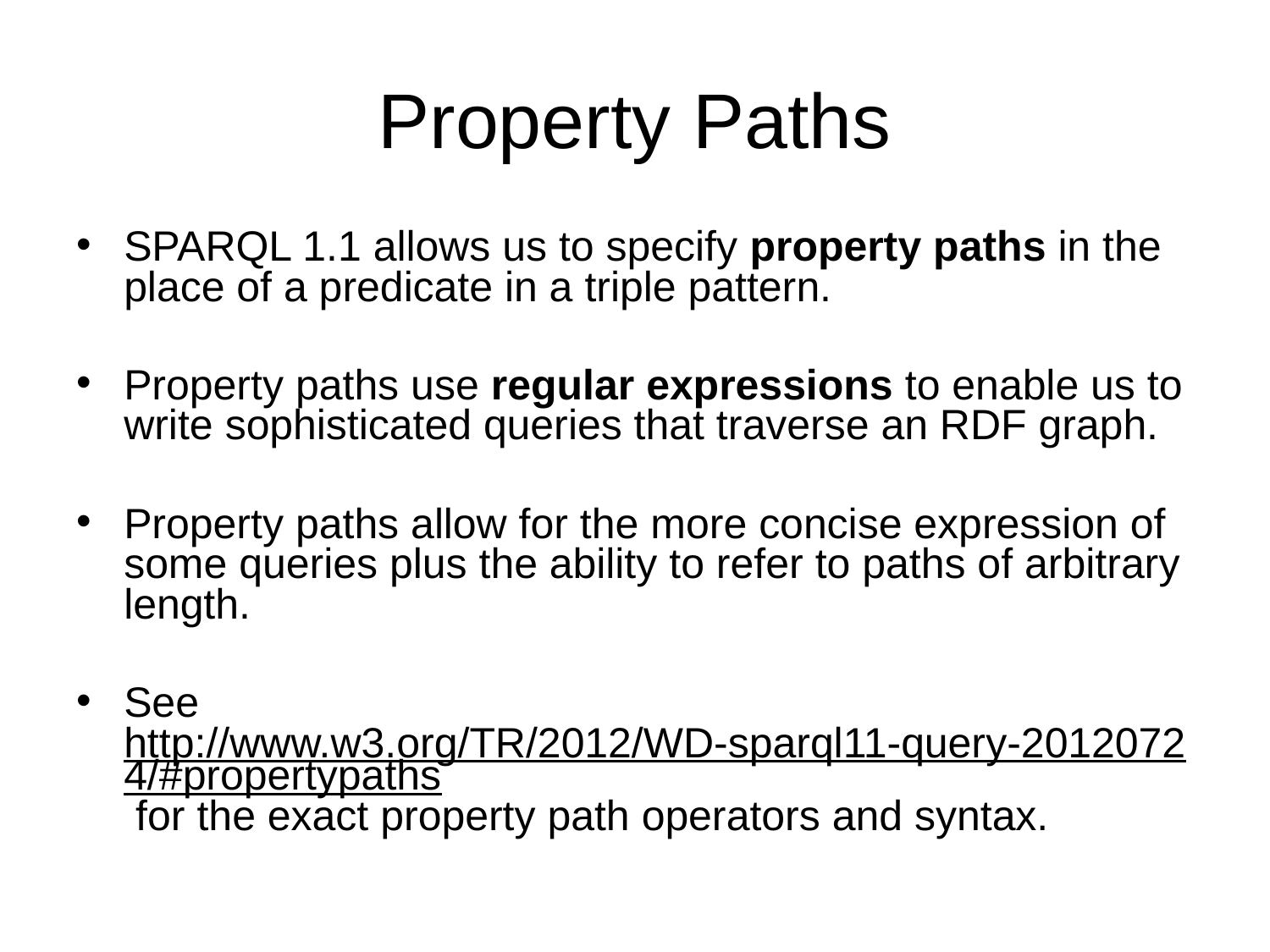

# Property Paths
SPARQL 1.1 allows us to specify property paths in the place of a predicate in a triple pattern.

Property paths use regular expressions to enable us to write sophisticated queries that traverse an RDF graph.

Property paths allow for the more concise expression of some queries plus the ability to refer to paths of arbitrary length.

See http://www.w3.org/TR/2012/WD-sparql11-query-20120724/#propertypaths for the exact property path operators and syntax.